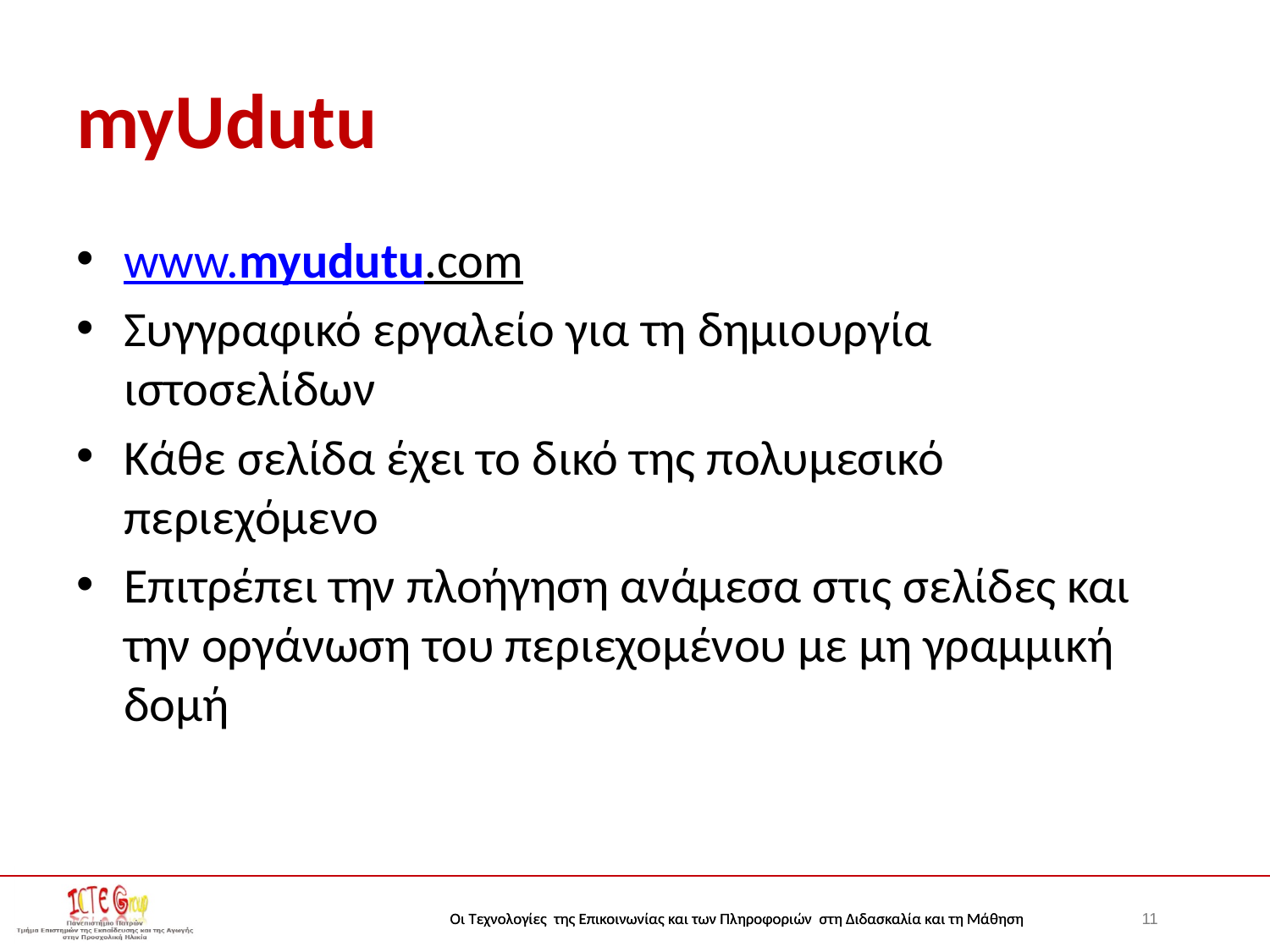

# myUdutu
www.myudutu.com
Συγγραφικό εργαλείο για τη δημιουργία ιστοσελίδων
Κάθε σελίδα έχει το δικό της πολυμεσικό περιεχόμενο
Επιτρέπει την πλοήγηση ανάμεσα στις σελίδες και την οργάνωση του περιεχομένου με μη γραμμική δομή